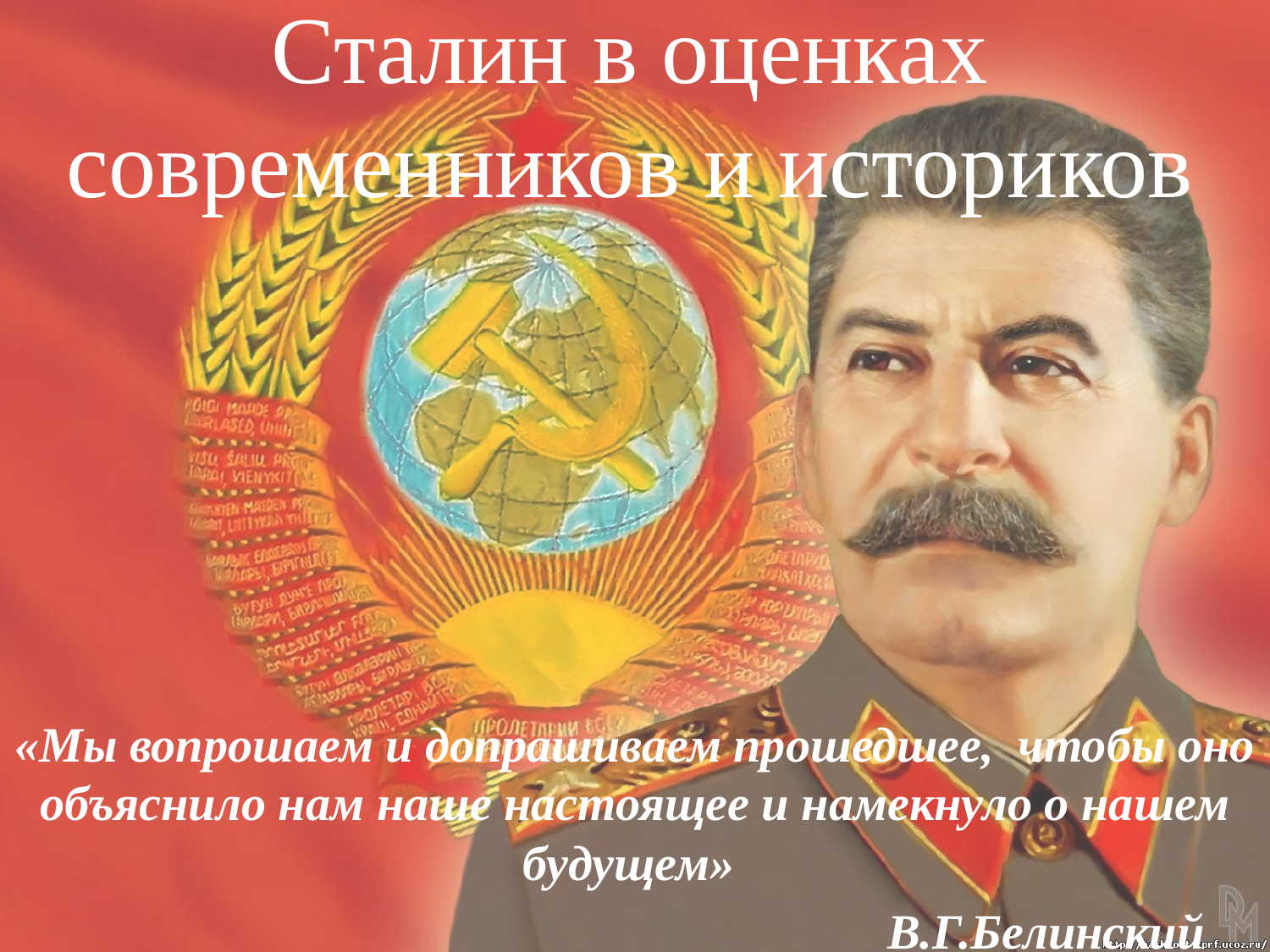

# Сталин в оценках современников и историков
«Мы вопрошаем и допрашиваем прошедшее,  чтобы оно объяснило нам наше настоящее и намекнуло о нашем будущем»
                                                                   В.Г.Белинский